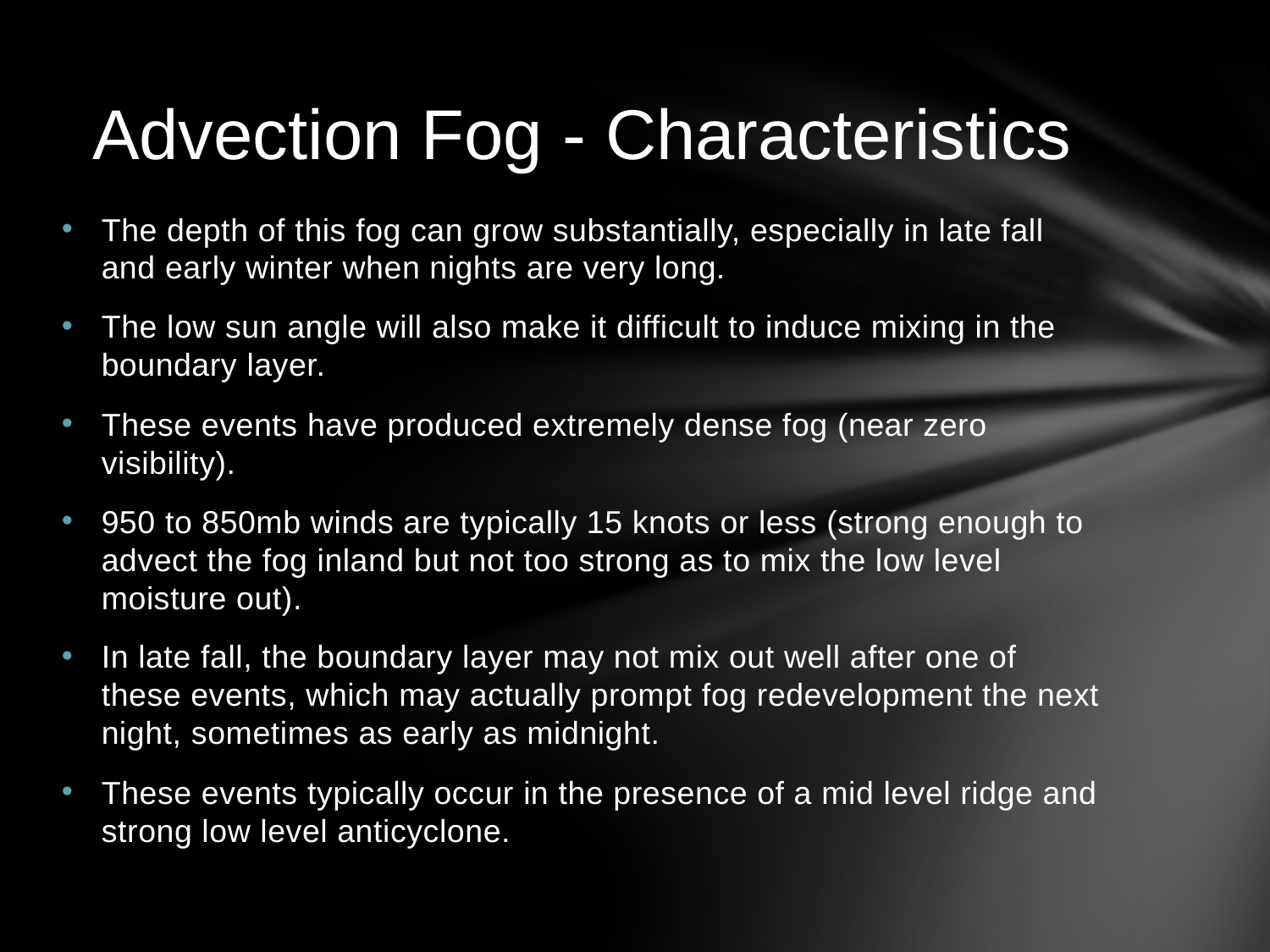

# Advection Fog - Characteristics
The depth of this fog can grow substantially, especially in late fall and early winter when nights are very long.
The low sun angle will also make it difficult to induce mixing in the boundary layer.
These events have produced extremely dense fog (near zero visibility).
950 to 850mb winds are typically 15 knots or less (strong enough to advect the fog inland but not too strong as to mix the low level moisture out).
In late fall, the boundary layer may not mix out well after one of these events, which may actually prompt fog redevelopment the next night, sometimes as early as midnight.
These events typically occur in the presence of a mid level ridge and strong low level anticyclone.